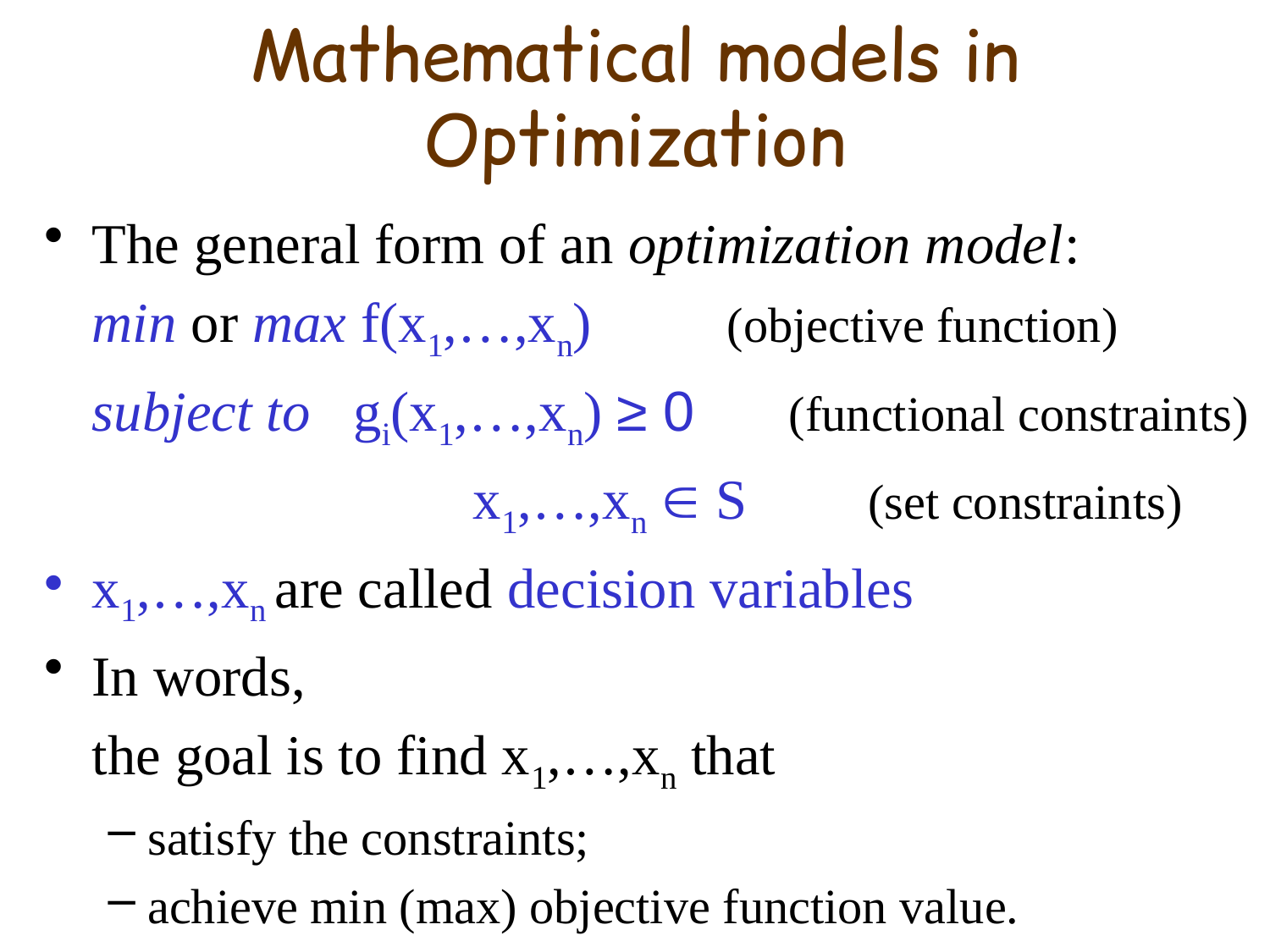

# Mathematical models in Optimization
The general form of an optimization model:
	min or max f(x1,…,xn)		(objective function)
	subject to   gi(x1,…,xn) ≥ 0      (functional constraints)
				x1,…,xn ∈ S	 (set constraints)
x1,…,xn are called decision variables
In words,
	the goal is to find x1,…,xn that
satisfy the constraints;
achieve min (max) objective function value.